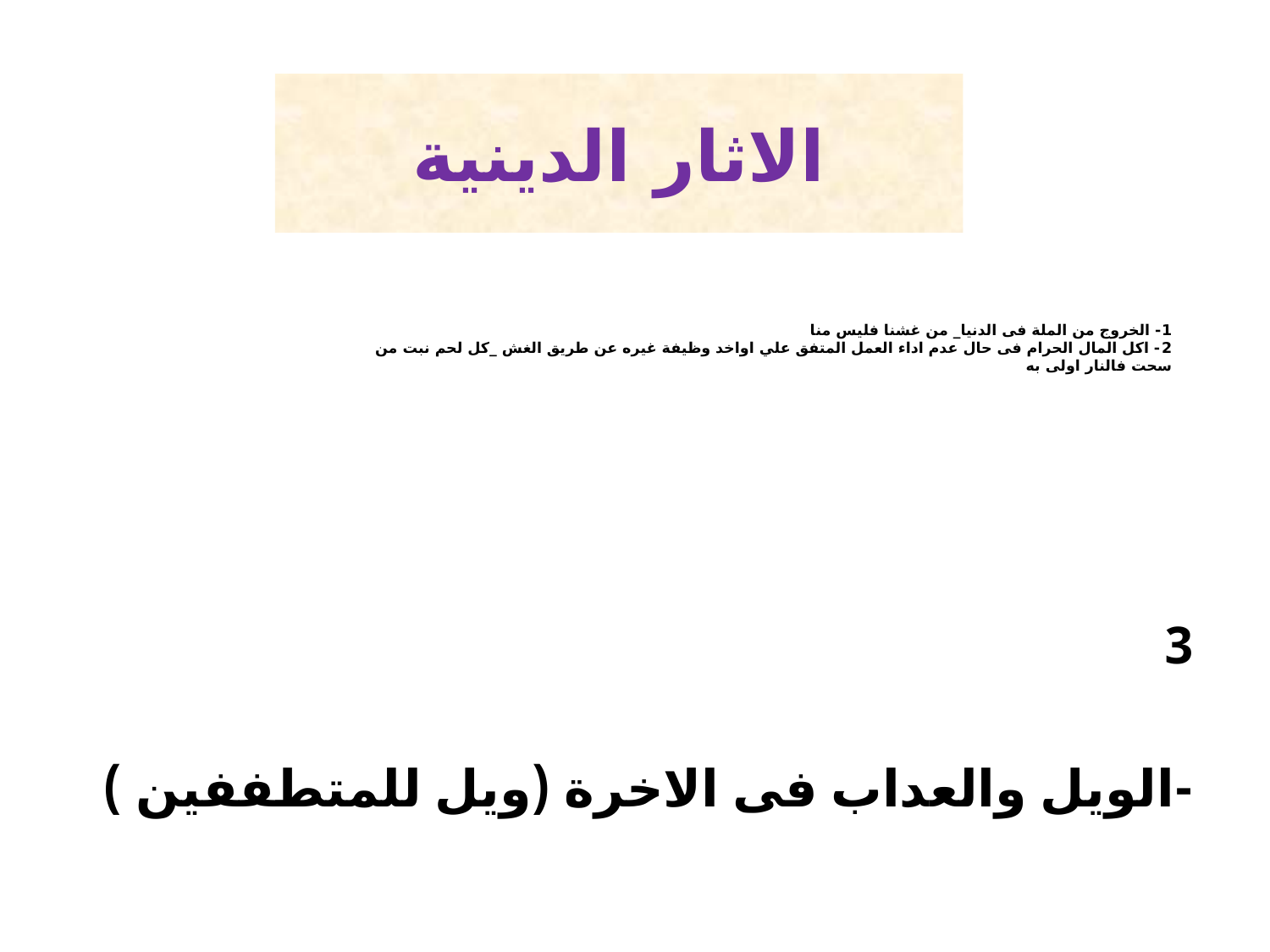

الاثار الدينية
# 1- الخروج من الملة فى الدنيا_ من غشنا فليس منا 2- اكل المال الحرام فى حال عدم اداء العمل المتفق علي اواخد وظيفة غيره عن طريق الغش _كل لحم نبت من سحت فالنار اولى به

3

-الويل والعداب فى الاخرة (ويل للمتطففين )